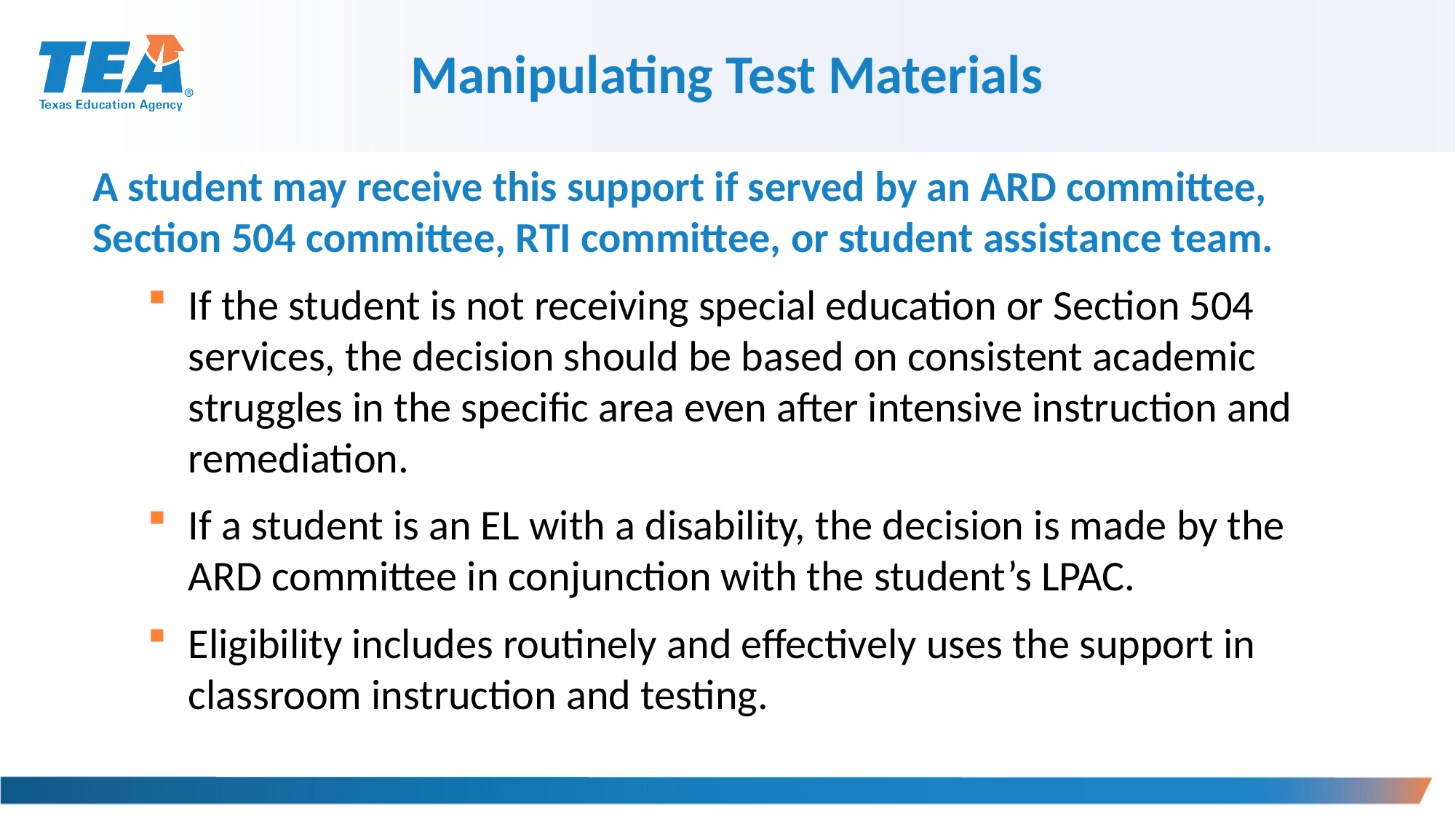

Manipulating Test Materials
A student may receive this support if served by an ARD committee, Section 504 committee, RTI committee, or student assistance team.

If the student is not receiving special education or Section 504 services, the decision should be based on consistent academic struggles in the specific area even after intensive instruction and remediation.

If a student is an EL with a disability, the decision is made by the ARD committee in conjunction with the student’s LPAC.

Eligibility includes routinely and effectively uses the support in classroom instruction and testing.